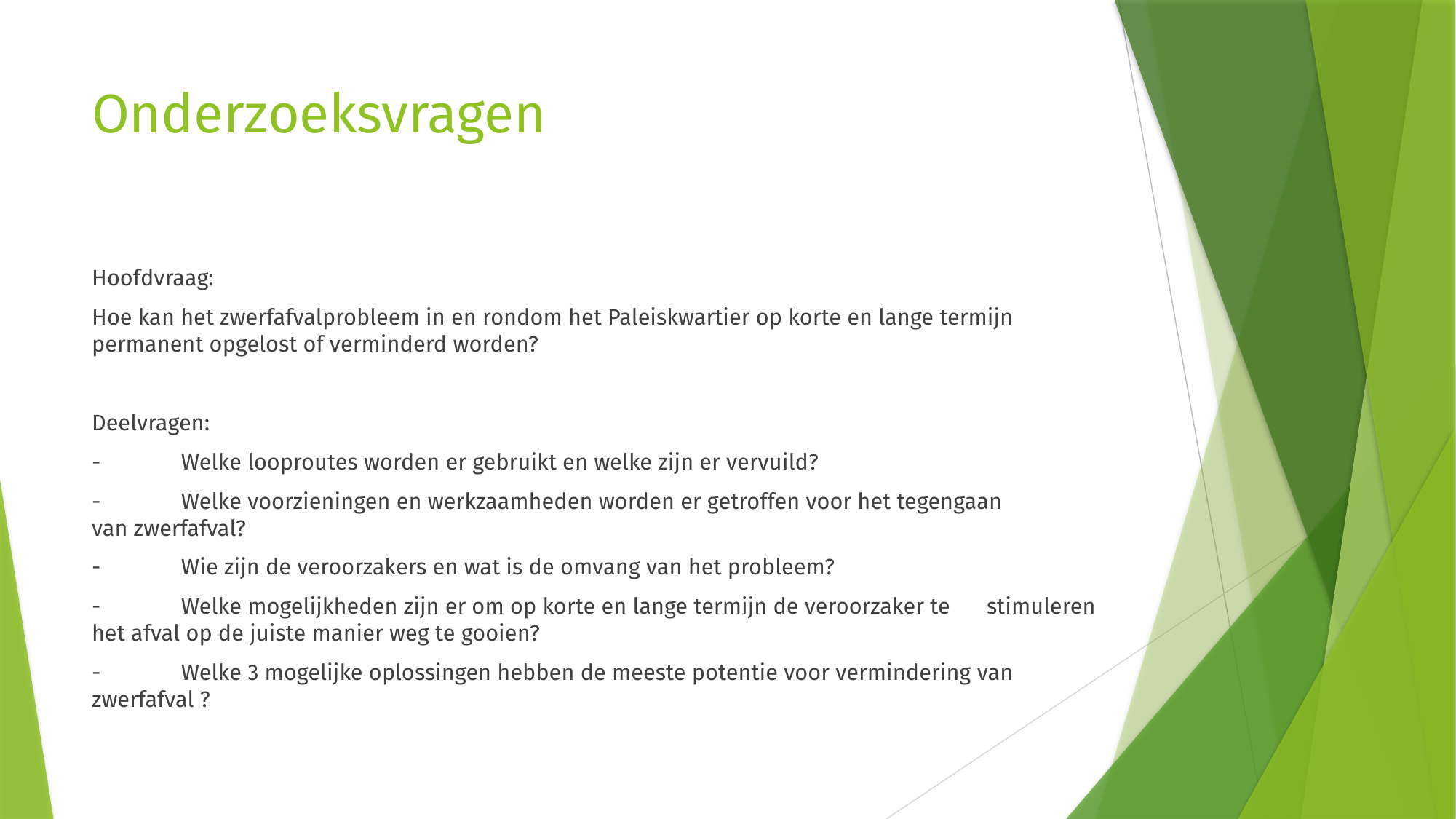

# Onderzoeksvragen
Hoofdvraag:
Hoe kan het zwerfafvalprobleem in en rondom het Paleiskwartier op korte en lange termijn permanent opgelost of verminderd worden?

Deelvragen:
-	Welke looproutes worden er gebruikt en welke zijn er vervuild?
-	Welke voorzieningen en werkzaamheden worden er getroffen voor het tegengaan 	van zwerfafval?
-	Wie zijn de veroorzakers en wat is de omvang van het probleem?
-	Welke mogelijkheden zijn er om op korte en lange termijn de veroorzaker te 	stimuleren het afval op de juiste manier weg te gooien?
-	Welke 3 mogelijke oplossingen hebben de meeste potentie voor vermindering van 	zwerfafval ?